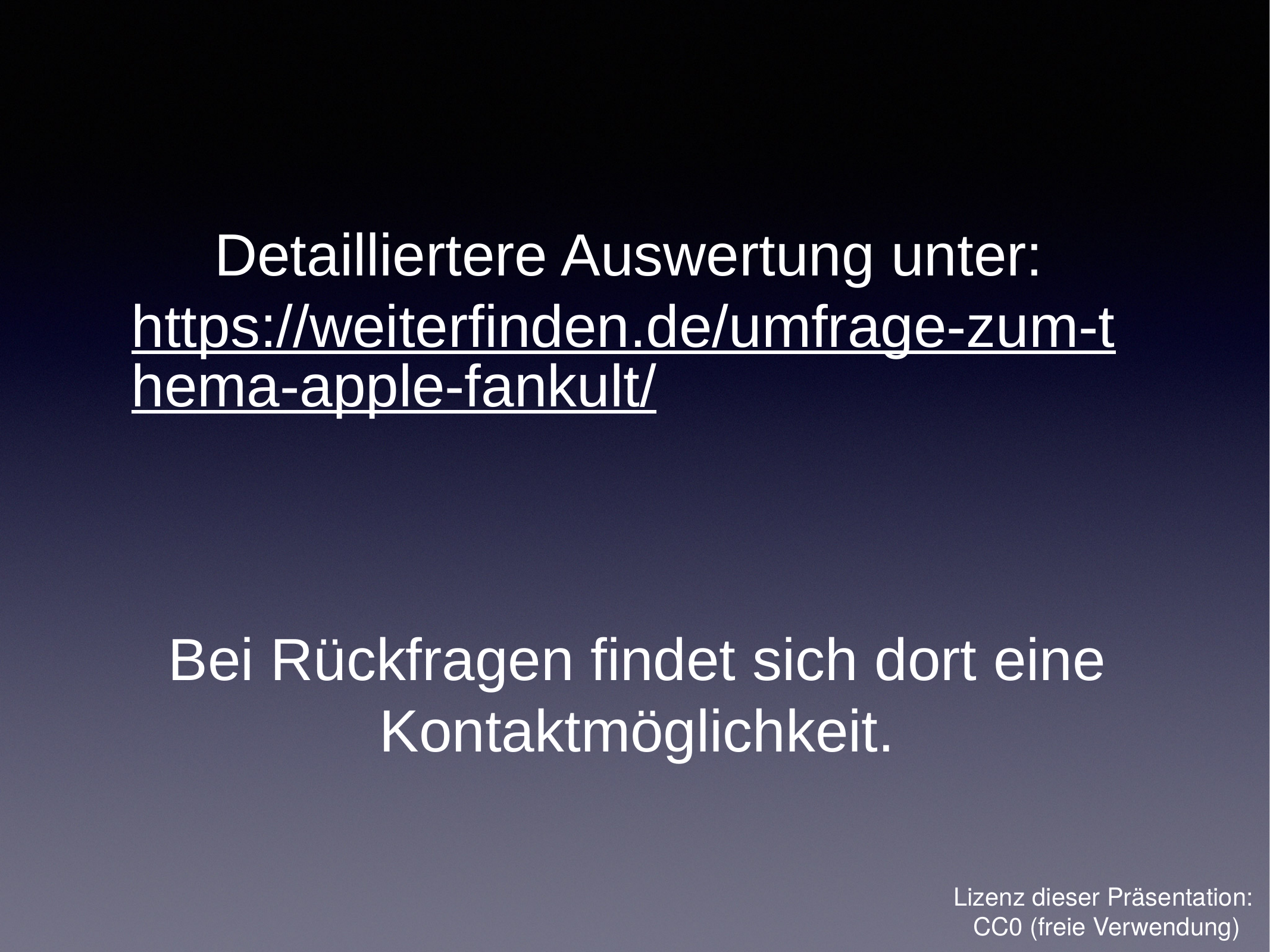

Detailliertere Auswertung unter: https://weiterfinden.de/umfrage-zum-thema-apple-fankult/

Bei Rückfragen findet sich dort eine Kontaktmöglichkeit.
Lizenz dieser Präsentation:
 CC0 (freie Verwendung)